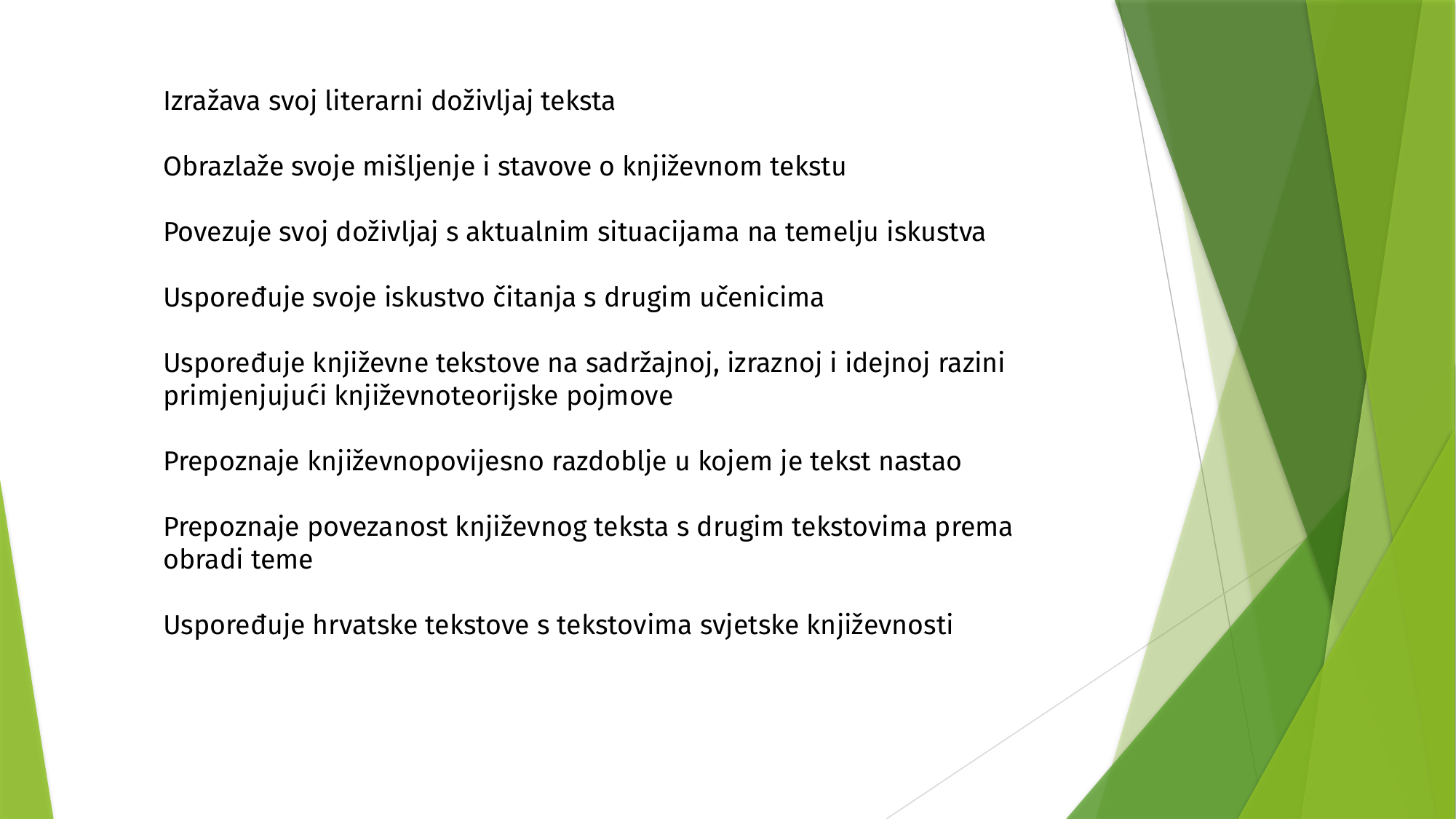

Izražava svoj literarni doživljaj teksta

Obrazlaže svoje mišljenje i stavove o književnom tekstu

Povezuje svoj doživljaj s aktualnim situacijama na temelju iskustva

Uspoređuje svoje iskustvo čitanja s drugim učenicima

Uspoređuje književne tekstove na sadržajnoj, izraznoj i idejnoj razini primjenjujući književnoteorijske pojmove

Prepoznaje književnopovijesno razdoblje u kojem je tekst nastao

Prepoznaje povezanost književnog teksta s drugim tekstovima prema obradi teme

Uspoređuje hrvatske tekstove s tekstovima svjetske književnosti